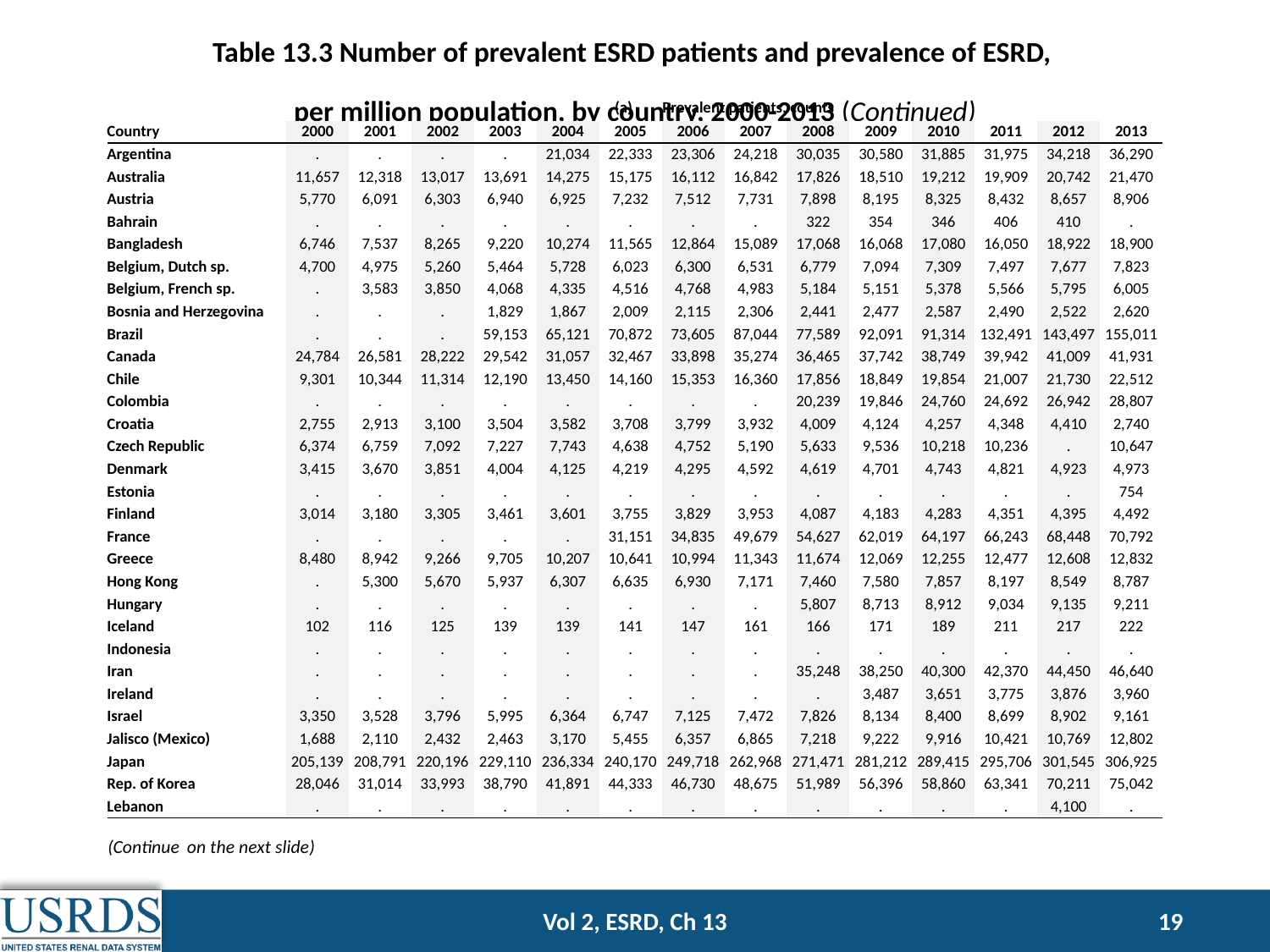

Table 13.3 Number of prevalent ESRD patients and prevalence of ESRD,
per million population, by country, 2000-2013 (Continued)
|  | Prevalent patients, counts |  |  |  |  |  |  |  |  |  |  |  |  |  |
| --- | --- | --- | --- | --- | --- | --- | --- | --- | --- | --- | --- | --- | --- | --- |
| Country | 2000 | 2001 | 2002 | 2003 | 2004 | 2005 | 2006 | 2007 | 2008 | 2009 | 2010 | 2011 | 2012 | 2013 |
| Argentina | . | . | . | . | 21,034 | 22,333 | 23,306 | 24,218 | 30,035 | 30,580 | 31,885 | 31,975 | 34,218 | 36,290 |
| Australia | 11,657 | 12,318 | 13,017 | 13,691 | 14,275 | 15,175 | 16,112 | 16,842 | 17,826 | 18,510 | 19,212 | 19,909 | 20,742 | 21,470 |
| Austria | 5,770 | 6,091 | 6,303 | 6,940 | 6,925 | 7,232 | 7,512 | 7,731 | 7,898 | 8,195 | 8,325 | 8,432 | 8,657 | 8,906 |
| Bahrain | . | . | . | . | . | . | . | . | 322 | 354 | 346 | 406 | 410 | . |
| Bangladesh | 6,746 | 7,537 | 8,265 | 9,220 | 10,274 | 11,565 | 12,864 | 15,089 | 17,068 | 16,068 | 17,080 | 16,050 | 18,922 | 18,900 |
| Belgium, Dutch sp. | 4,700 | 4,975 | 5,260 | 5,464 | 5,728 | 6,023 | 6,300 | 6,531 | 6,779 | 7,094 | 7,309 | 7,497 | 7,677 | 7,823 |
| Belgium, French sp. | . | 3,583 | 3,850 | 4,068 | 4,335 | 4,516 | 4,768 | 4,983 | 5,184 | 5,151 | 5,378 | 5,566 | 5,795 | 6,005 |
| Bosnia and Herzegovina | . | . | . | 1,829 | 1,867 | 2,009 | 2,115 | 2,306 | 2,441 | 2,477 | 2,587 | 2,490 | 2,522 | 2,620 |
| Brazil | . | . | . | 59,153 | 65,121 | 70,872 | 73,605 | 87,044 | 77,589 | 92,091 | 91,314 | 132,491 | 143,497 | 155,011 |
| Canada | 24,784 | 26,581 | 28,222 | 29,542 | 31,057 | 32,467 | 33,898 | 35,274 | 36,465 | 37,742 | 38,749 | 39,942 | 41,009 | 41,931 |
| Chile | 9,301 | 10,344 | 11,314 | 12,190 | 13,450 | 14,160 | 15,353 | 16,360 | 17,856 | 18,849 | 19,854 | 21,007 | 21,730 | 22,512 |
| Colombia | . | . | . | . | . | . | . | . | 20,239 | 19,846 | 24,760 | 24,692 | 26,942 | 28,807 |
| Croatia | 2,755 | 2,913 | 3,100 | 3,504 | 3,582 | 3,708 | 3,799 | 3,932 | 4,009 | 4,124 | 4,257 | 4,348 | 4,410 | 2,740 |
| Czech Republic | 6,374 | 6,759 | 7,092 | 7,227 | 7,743 | 4,638 | 4,752 | 5,190 | 5,633 | 9,536 | 10,218 | 10,236 | . | 10,647 |
| Denmark | 3,415 | 3,670 | 3,851 | 4,004 | 4,125 | 4,219 | 4,295 | 4,592 | 4,619 | 4,701 | 4,743 | 4,821 | 4,923 | 4,973 |
| Estonia | . | . | . | . | . | . | . | . | . | . | . | . | . | 754 |
| Finland | 3,014 | 3,180 | 3,305 | 3,461 | 3,601 | 3,755 | 3,829 | 3,953 | 4,087 | 4,183 | 4,283 | 4,351 | 4,395 | 4,492 |
| France | . | . | . | . | . | 31,151 | 34,835 | 49,679 | 54,627 | 62,019 | 64,197 | 66,243 | 68,448 | 70,792 |
| Greece | 8,480 | 8,942 | 9,266 | 9,705 | 10,207 | 10,641 | 10,994 | 11,343 | 11,674 | 12,069 | 12,255 | 12,477 | 12,608 | 12,832 |
| Hong Kong | . | 5,300 | 5,670 | 5,937 | 6,307 | 6,635 | 6,930 | 7,171 | 7,460 | 7,580 | 7,857 | 8,197 | 8,549 | 8,787 |
| Hungary | . | . | . | . | . | . | . | . | 5,807 | 8,713 | 8,912 | 9,034 | 9,135 | 9,211 |
| Iceland | 102 | 116 | 125 | 139 | 139 | 141 | 147 | 161 | 166 | 171 | 189 | 211 | 217 | 222 |
| Indonesia | . | . | . | . | . | . | . | . | . | . | . | . | . | . |
| Iran | . | . | . | . | . | . | . | . | 35,248 | 38,250 | 40,300 | 42,370 | 44,450 | 46,640 |
| Ireland | . | . | . | . | . | . | . | . | . | 3,487 | 3,651 | 3,775 | 3,876 | 3,960 |
| Israel | 3,350 | 3,528 | 3,796 | 5,995 | 6,364 | 6,747 | 7,125 | 7,472 | 7,826 | 8,134 | 8,400 | 8,699 | 8,902 | 9,161 |
| Jalisco (Mexico) | 1,688 | 2,110 | 2,432 | 2,463 | 3,170 | 5,455 | 6,357 | 6,865 | 7,218 | 9,222 | 9,916 | 10,421 | 10,769 | 12,802 |
| Japan | 205,139 | 208,791 | 220,196 | 229,110 | 236,334 | 240,170 | 249,718 | 262,968 | 271,471 | 281,212 | 289,415 | 295,706 | 301,545 | 306,925 |
| Rep. of Korea | 28,046 | 31,014 | 33,993 | 38,790 | 41,891 | 44,333 | 46,730 | 48,675 | 51,989 | 56,396 | 58,860 | 63,341 | 70,211 | 75,042 |
| Lebanon | . | . | . | . | . | . | . | . | . | . | . | . | 4,100 | . |
(Continue on the next slide)
Vol 2, ESRD, Ch 13
19